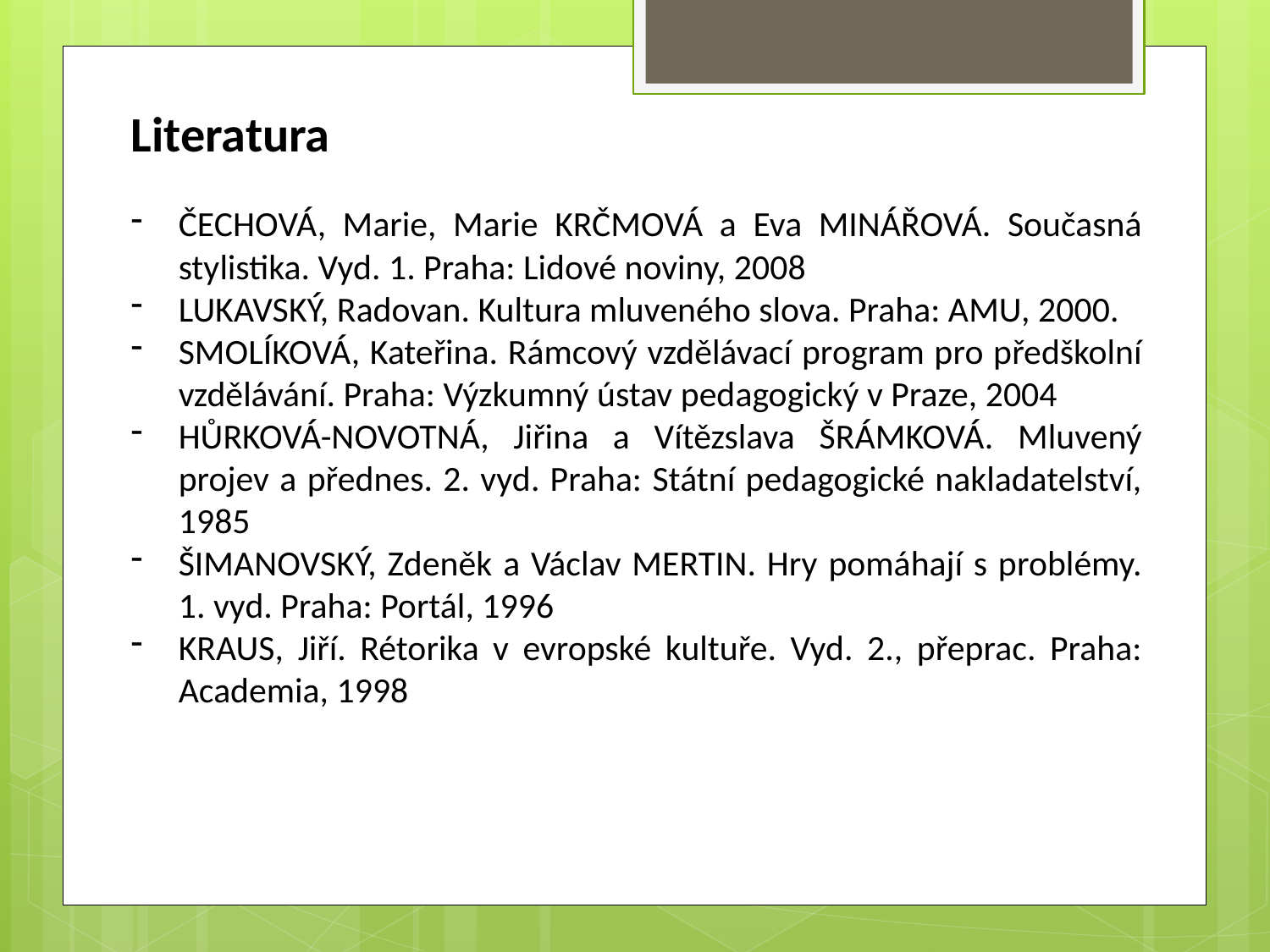

Literatura

ČECHOVÁ, Marie, Marie KRČMOVÁ a Eva MINÁŘOVÁ. Současná stylistika. Vyd. 1. Praha: Lidové noviny, 2008
LUKAVSKÝ, Radovan. Kultura mluveného slova. Praha: AMU, 2000.
SMOLÍKOVÁ, Kateřina. Rámcový vzdělávací program pro předškolní vzdělávání. Praha: Výzkumný ústav pedagogický v Praze, 2004
HŮRKOVÁ-NOVOTNÁ, Jiřina a Vítězslava ŠRÁMKOVÁ. Mluvený projev a přednes. 2. vyd. Praha: Státní pedagogické nakladatelství, 1985
ŠIMANOVSKÝ, Zdeněk a Václav MERTIN. Hry pomáhají s problémy. 1. vyd. Praha: Portál, 1996
KRAUS, Jiří. Rétorika v evropské kultuře. Vyd. 2., přeprac. Praha: Academia, 1998